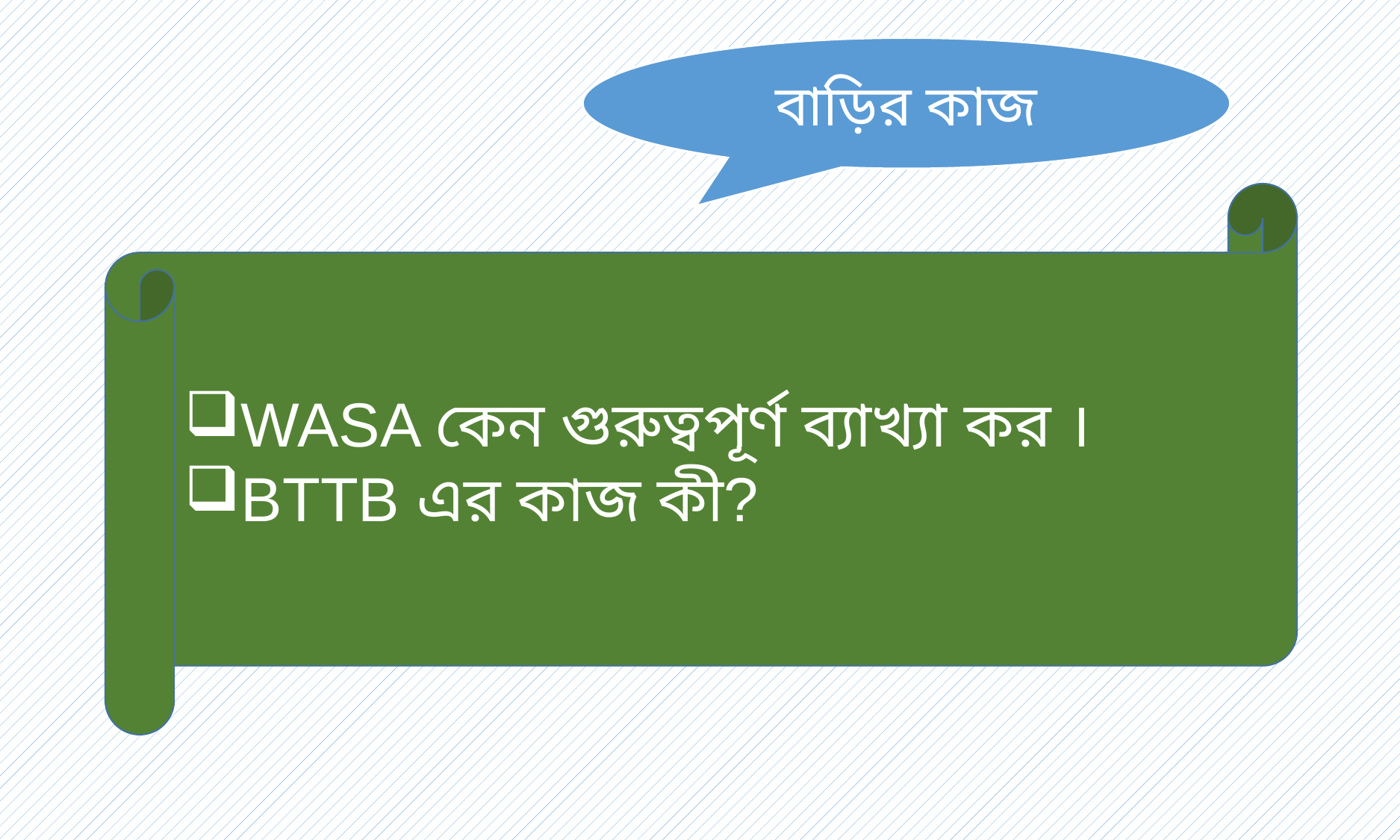

বাড়ির কাজ
WASA কেন গুরুত্বপূর্ণ ব্যাখ্যা কর ।
BTTB এর কাজ কী?